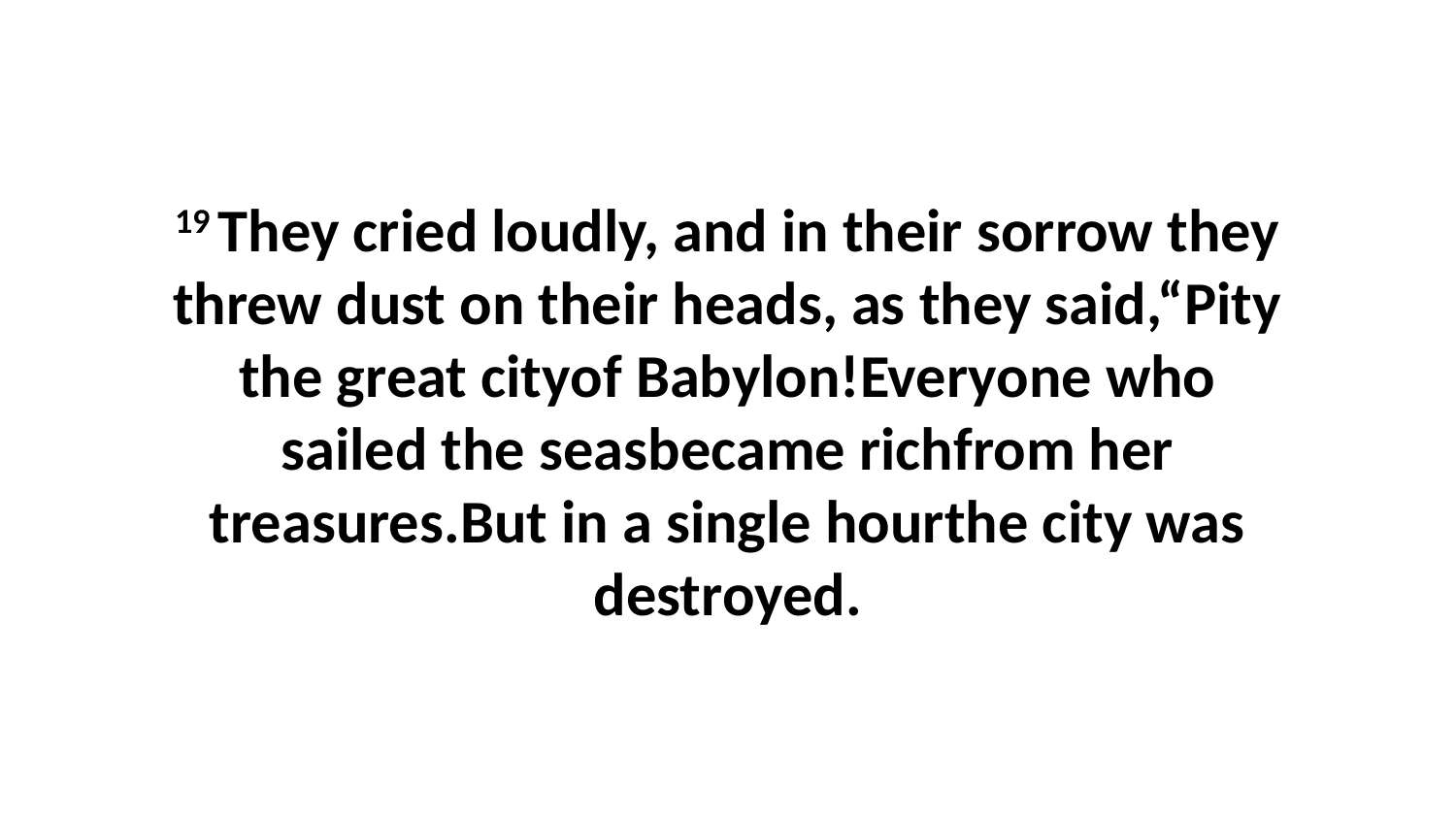

19 They cried loudly, and in their sorrow they threw dust on their heads, as they said,“Pity the great cityof Babylon!Everyone who sailed the seasbecame richfrom her treasures.But in a single hourthe city was destroyed.